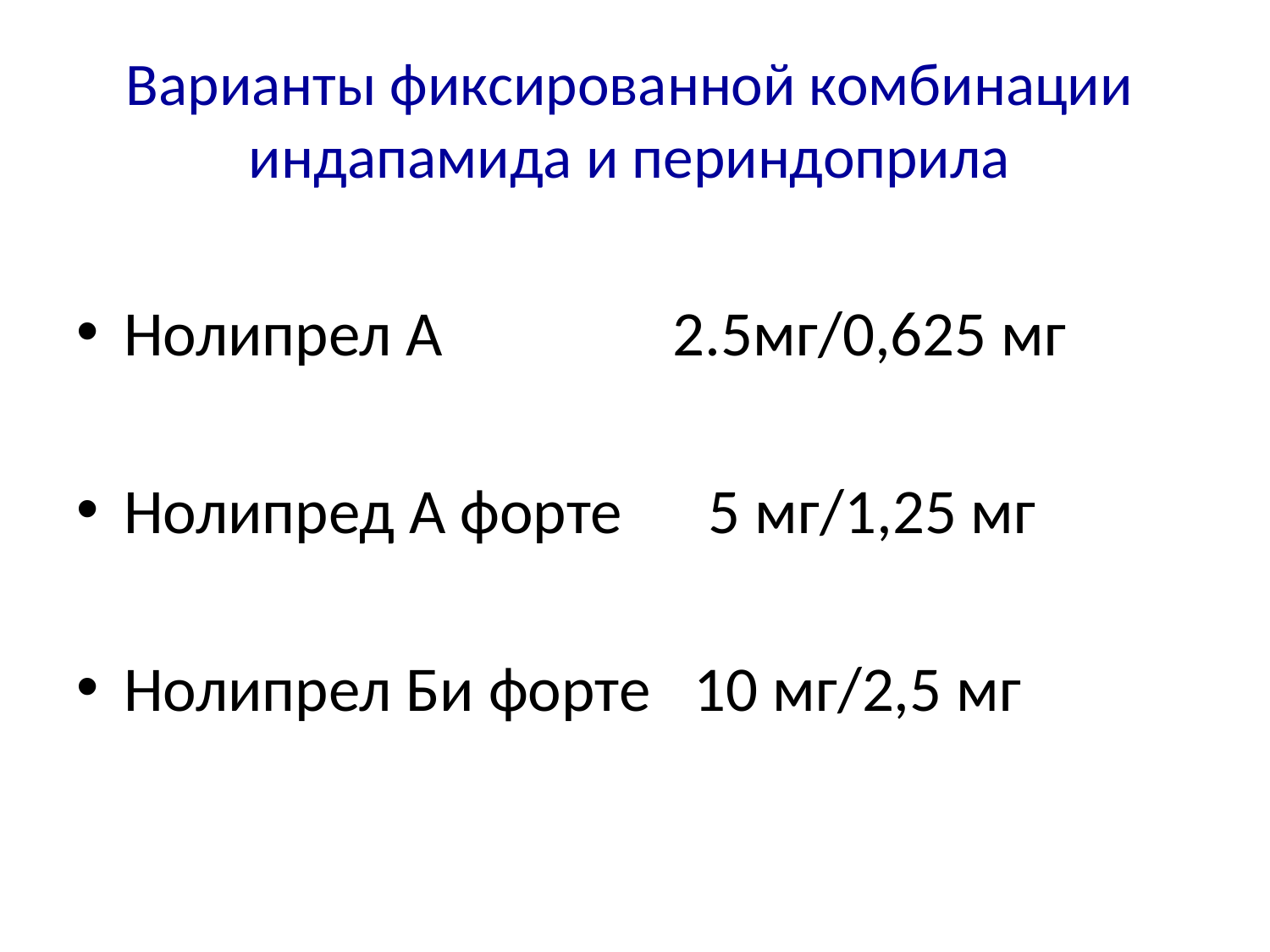

# Варианты фиксированной комбинации индапамида и периндоприла
Нолипрел А                2.5мг/0,625 мг

Нолипред А форте      5 мг/1,25 мг

Нолипрел Би форте   10 мг/2,5 мг